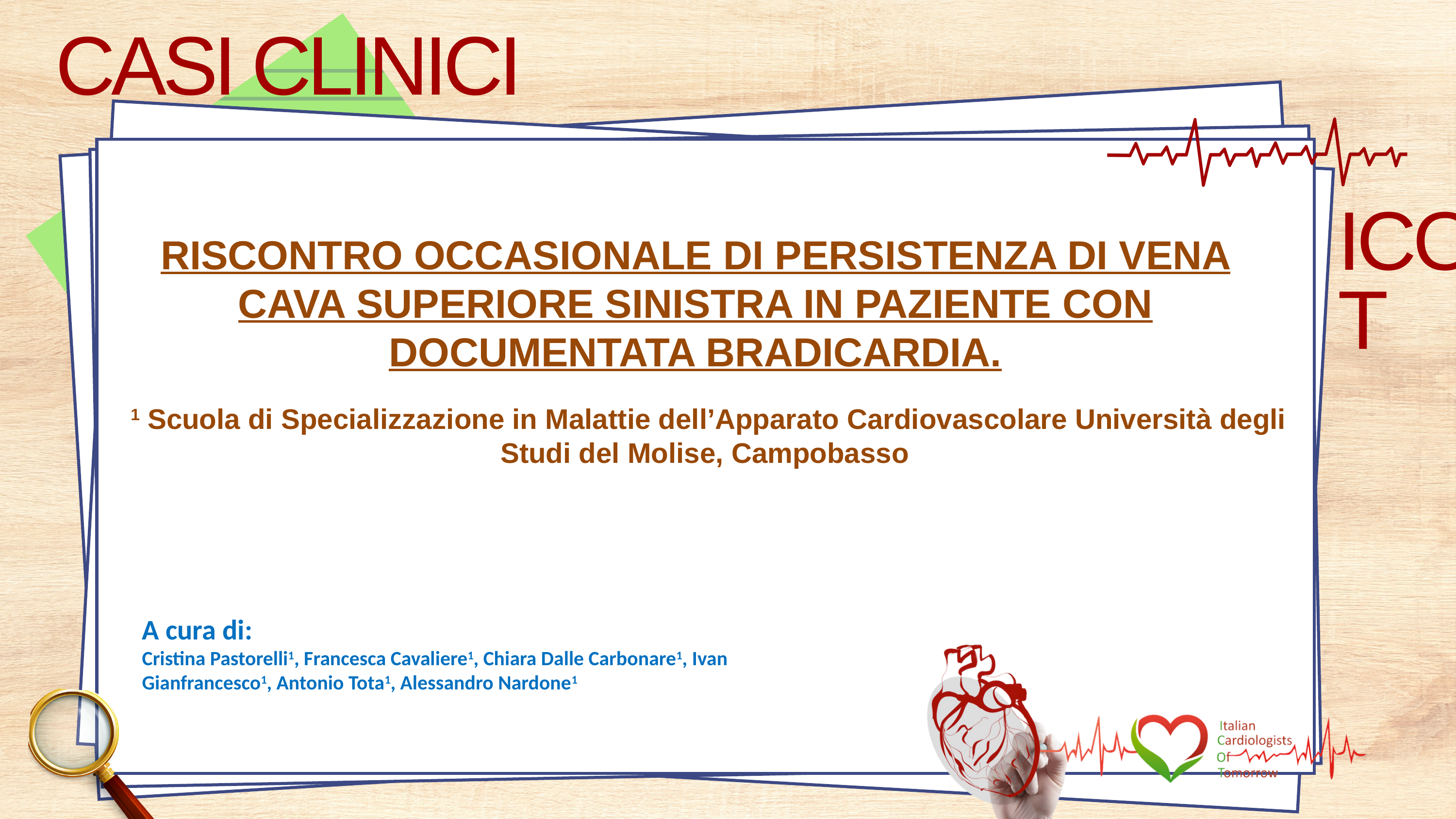

CASI CLINICI

ICOT

RISCONTRO OCCASIONALE DI PERSISTENZA DI VENA CAVA SUPERIORE SINISTRA IN PAZIENTE CON DOCUMENTATA BRADICARDIA.
1 Scuola di Specializzazione in Malattie dell’Apparato Cardiovascolare Università degli Studi del Molise, Campobasso

A cura di:
Cristina Pastorelli1, Francesca Cavaliere1, Chiara Dalle Carbonare1, Ivan Gianfrancesco1, Antonio Tota1, Alessandro Nardone1